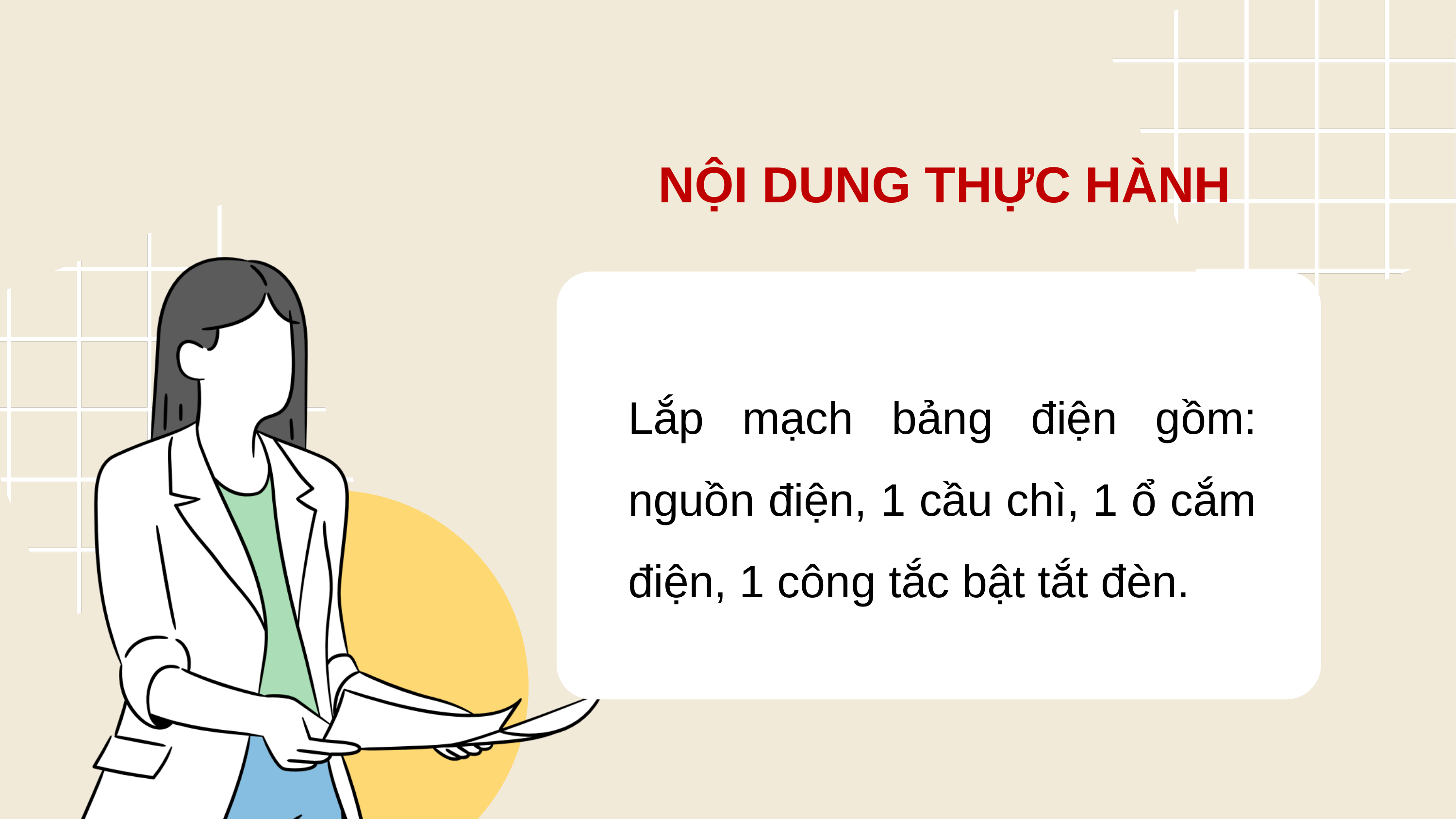

NỘI DUNG THỰC HÀNH

Lắp mạch bảng điện gồm: nguồn điện, 1 cầu chì, 1 ổ cắm điện, 1 công tắc bật tắt đèn.